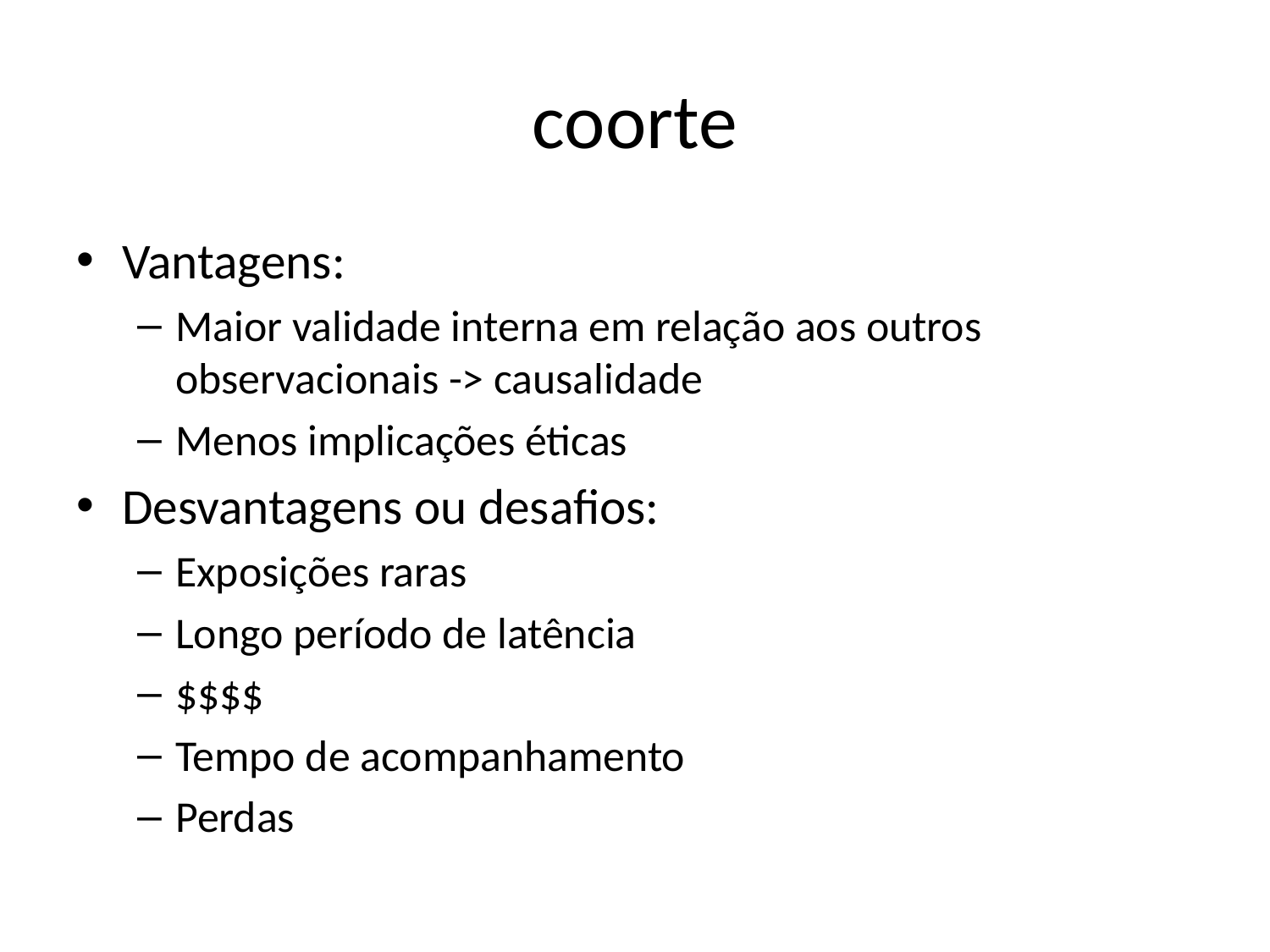

# coorte
Vantagens:
Maior validade interna em relação aos outros observacionais -> causalidade
Menos implicações éticas
Desvantagens ou desafios:
Exposições raras
Longo período de latência
$$$$
Tempo de acompanhamento
Perdas